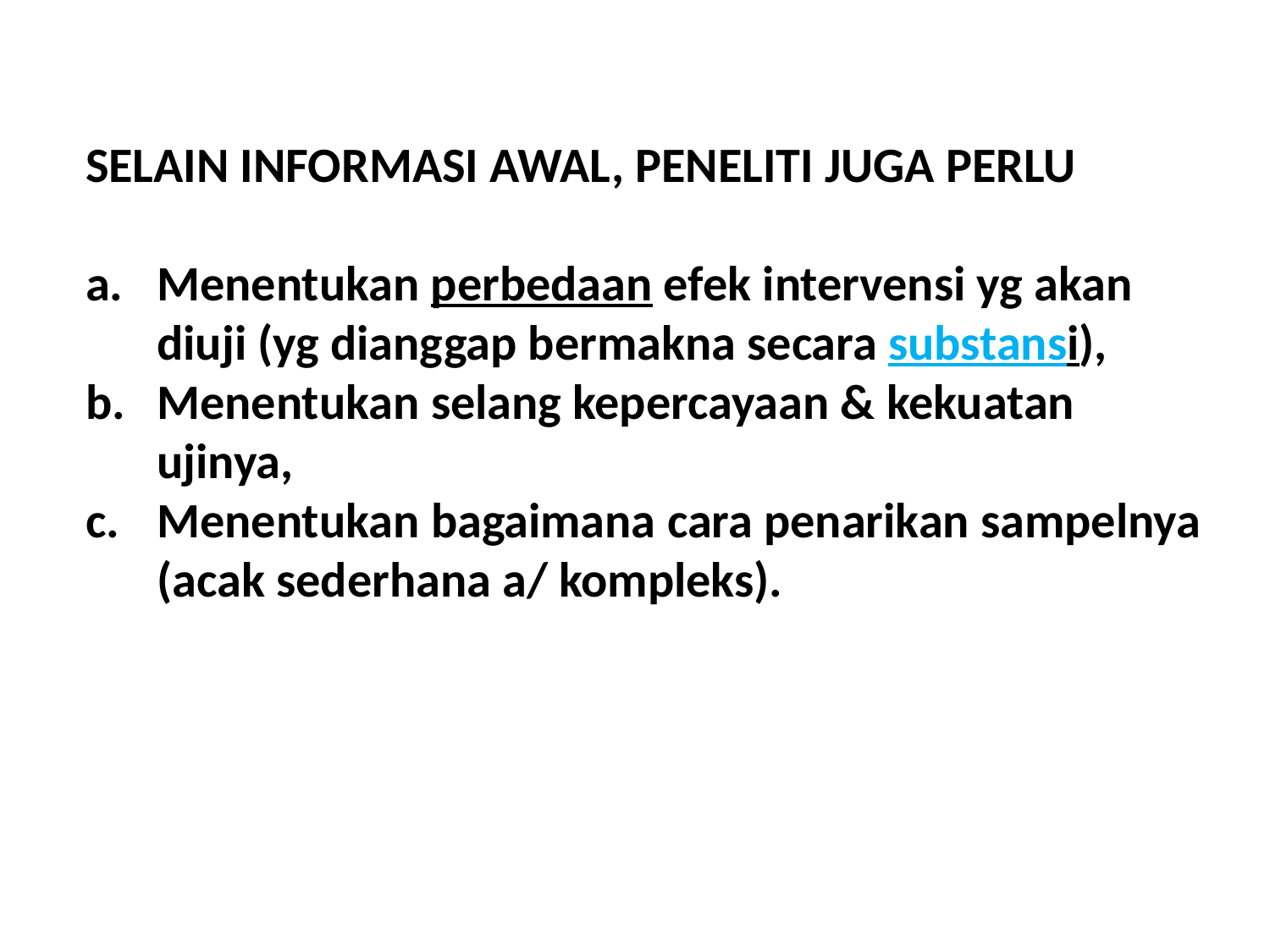

Selain informasi awal, peneliti juga perlu

Menentukan perbedaan efek intervensi yg akan diuji (yg dianggap bermakna secara substansi),
Menentukan selang kepercayaan & kekuatan ujinya,
Menentukan bagaimana cara penarikan sampelnya (acak sederhana a/ kompleks).